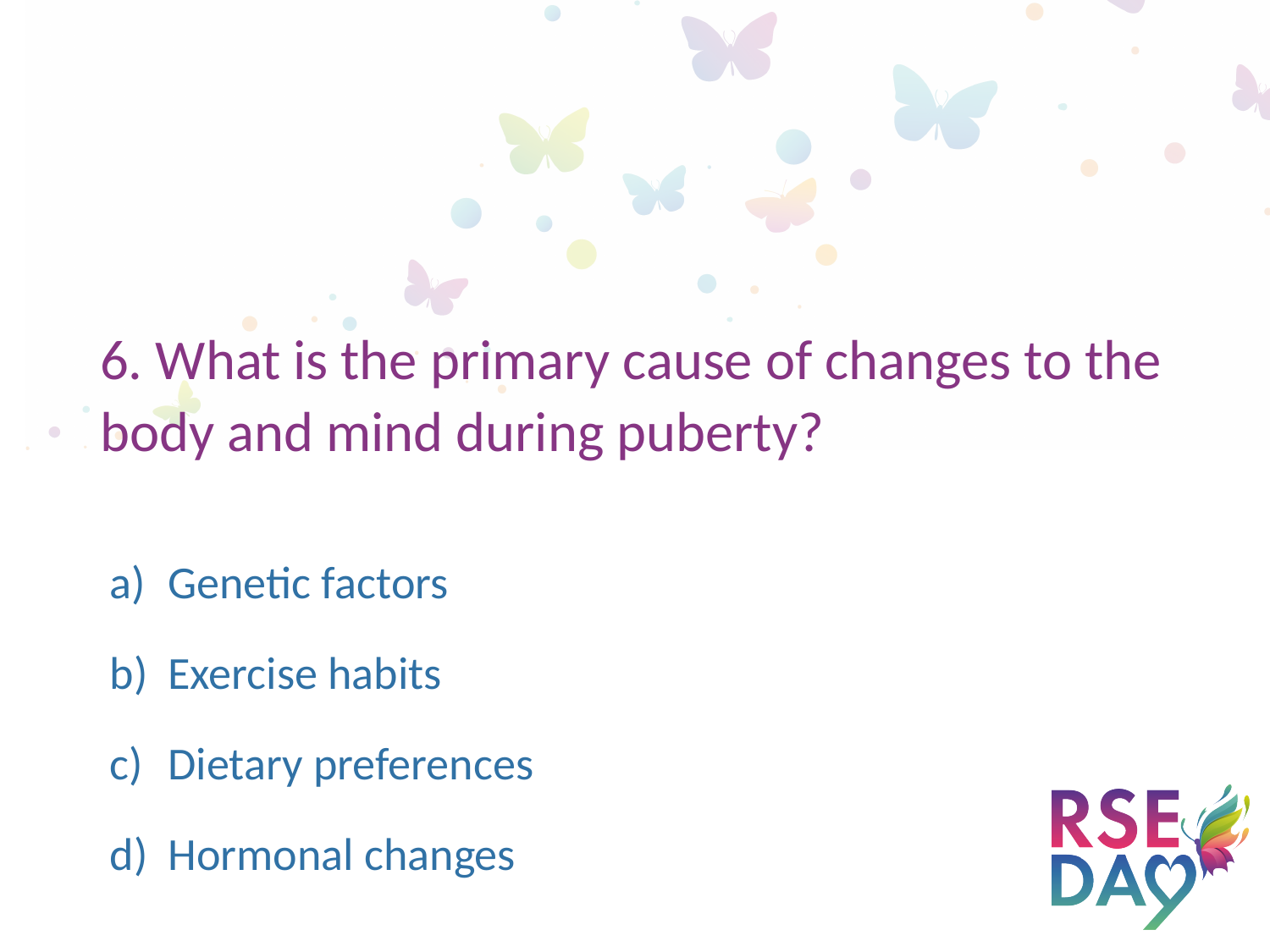

6. What is the primary cause of changes to the body and mind during puberty?
 Genetic factors
 Exercise habits
 Dietary preferences
 Hormonal changes